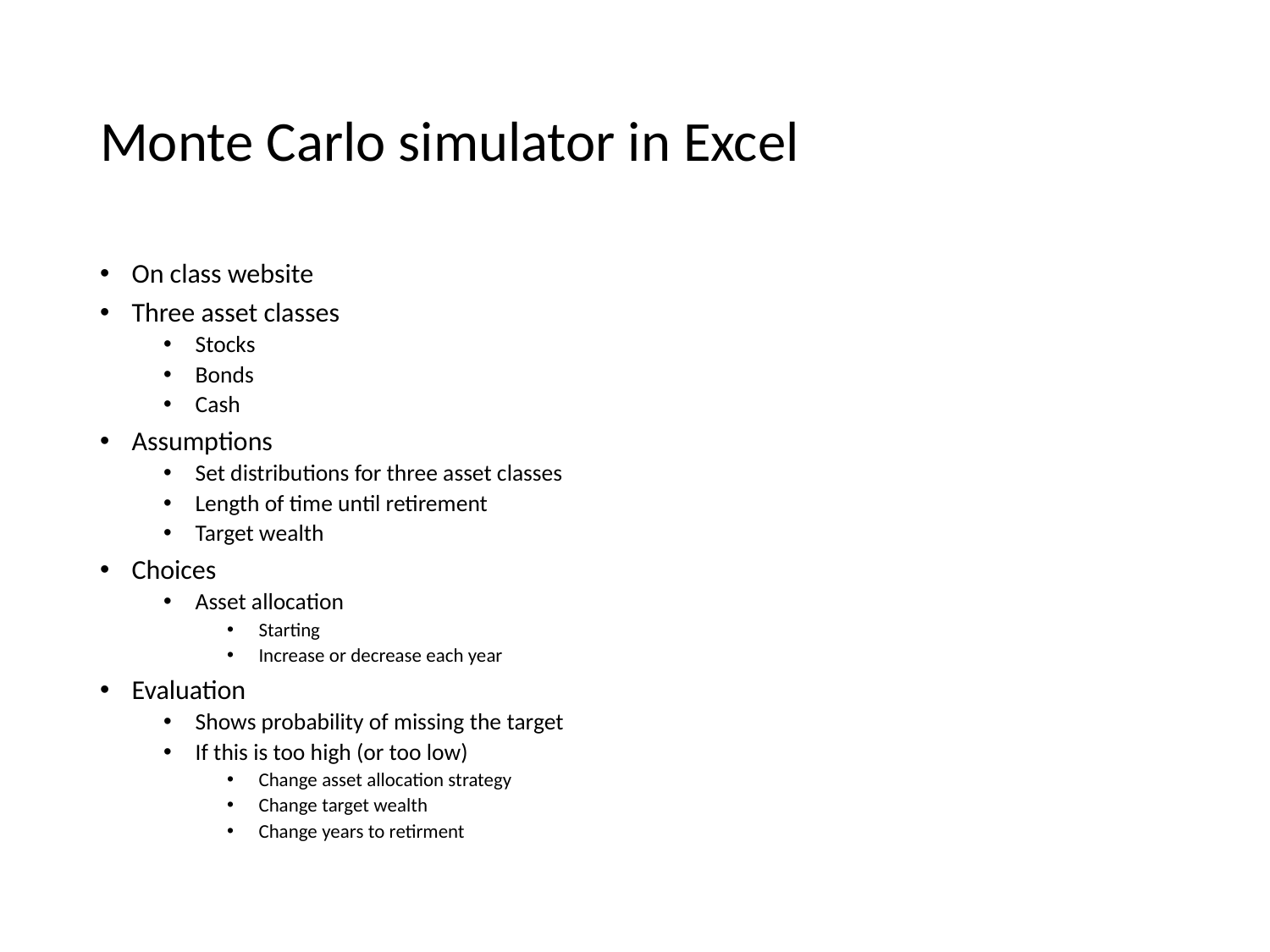

# Monte Carlo simulator in Excel
On class website
Three asset classes
Stocks
Bonds
Cash
Assumptions
Set distributions for three asset classes
Length of time until retirement
Target wealth
Choices
Asset allocation
Starting
Increase or decrease each year
Evaluation
Shows probability of missing the target
If this is too high (or too low)
Change asset allocation strategy
Change target wealth
Change years to retirment